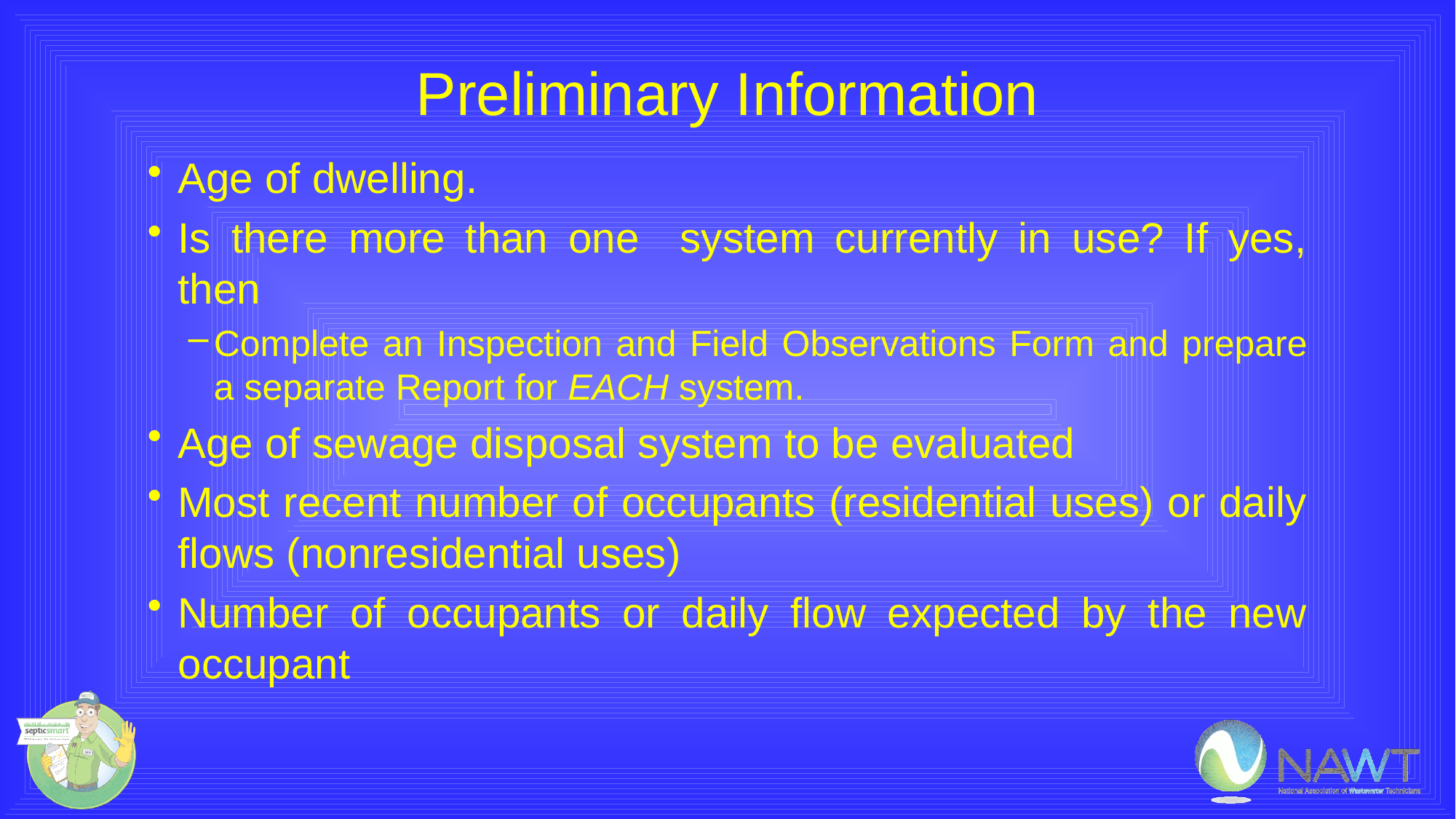

# Preliminary Information
Age of dwelling.
Is there more than one  system currently in use? If yes, then
Complete an Inspection and Field Observations Form and prepare a separate Report for EACH system.
Age of sewage disposal system to be evaluated
Most recent number of occupants (residential uses) or daily flows (nonresidential uses)
Number of occupants or daily flow expected by the new occupant